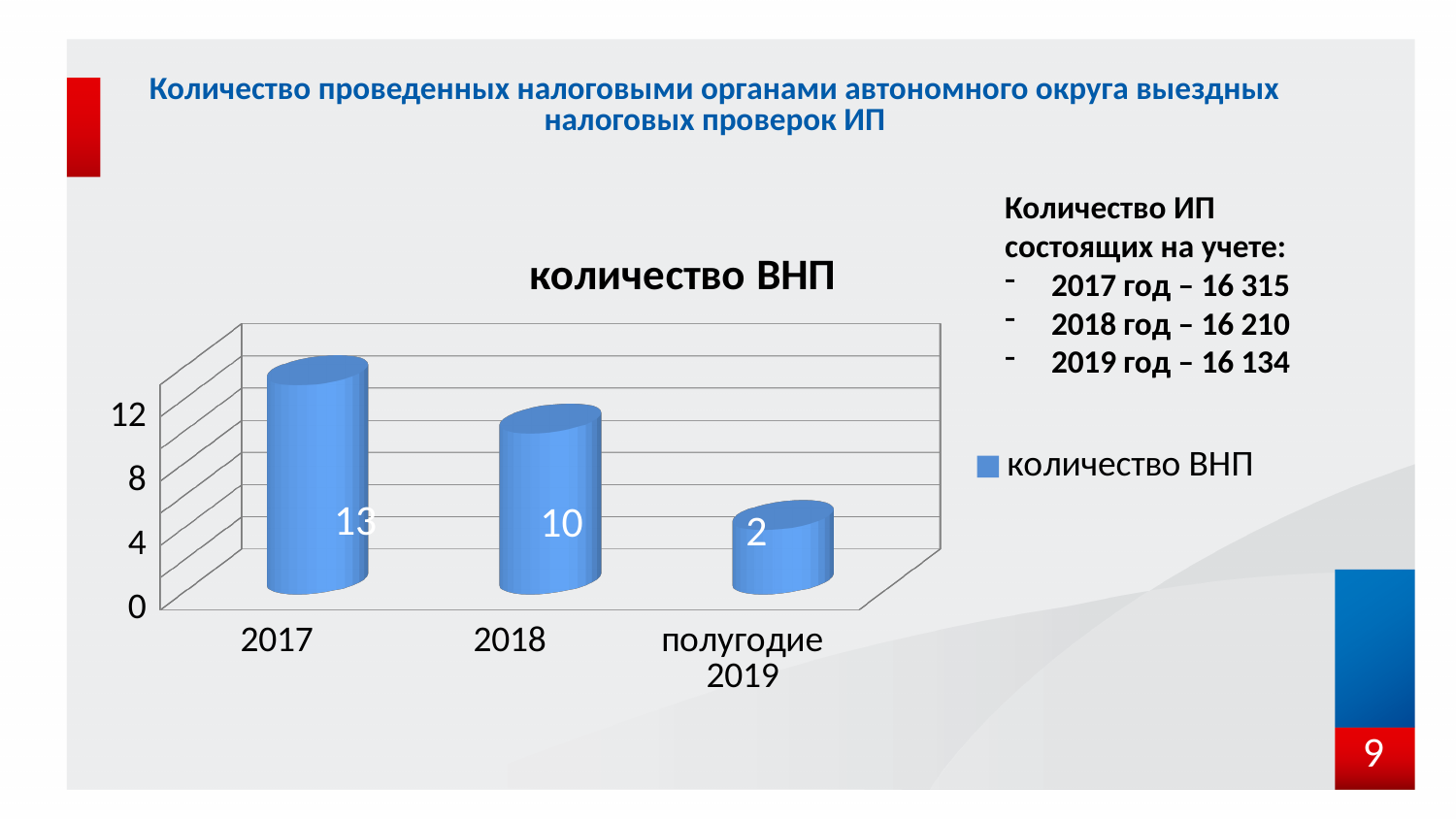

# Количество проведенных налоговыми органами автономного округа выездных налоговых проверок ИП

Количество ИП состоящих на учете:
2017 год – 16 315
2018 год – 16 210
2019 год – 16 134

[unsupported chart]

10
2
0
9